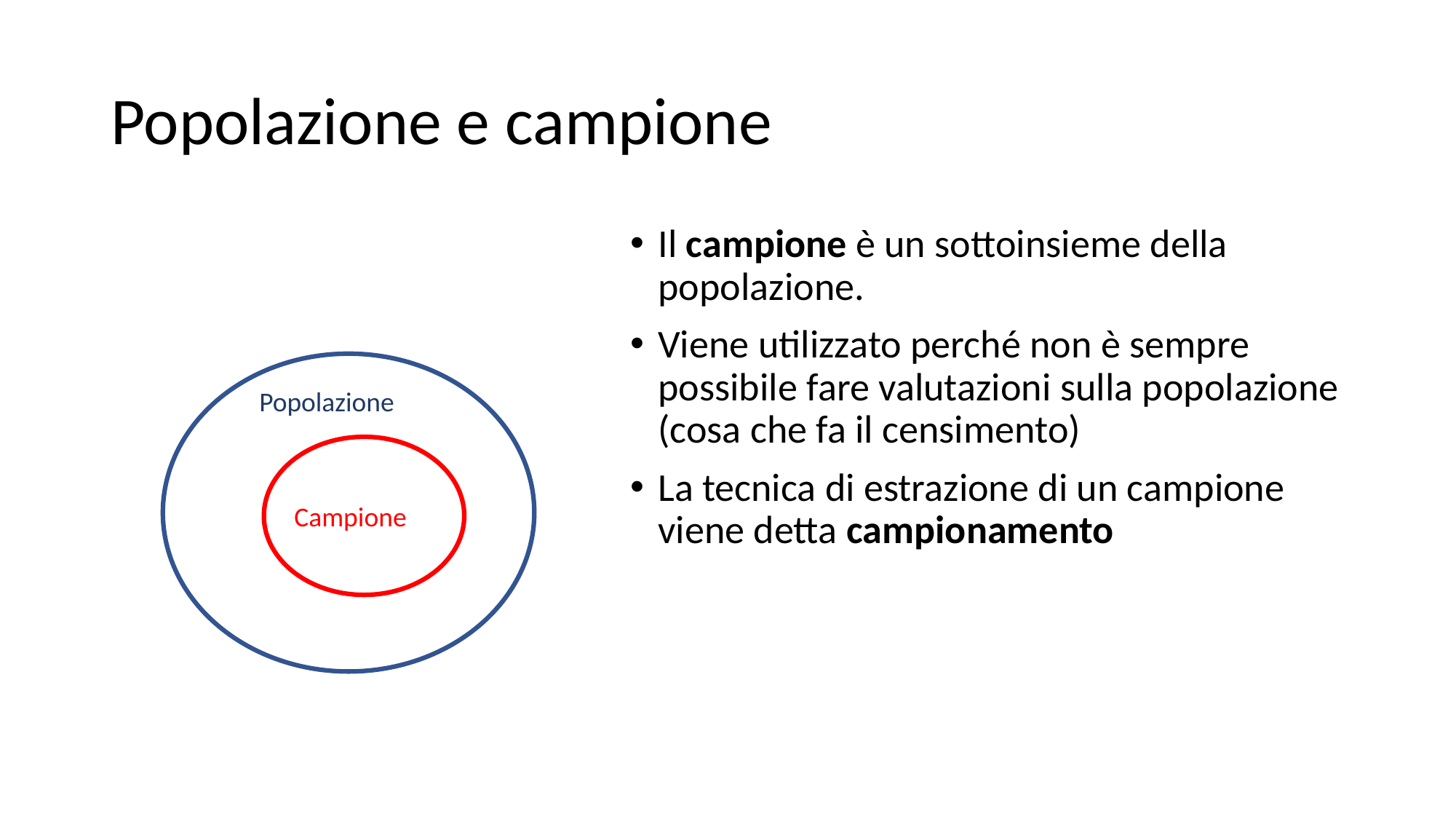

# Popolazione e campione
Il campione è un sottoinsieme della popolazione.
Viene utilizzato perché non è sempre possibile fare valutazioni sulla popolazione (cosa che fa il censimento)
La tecnica di estrazione di un campione viene detta campionamento

Popolazione

Campione